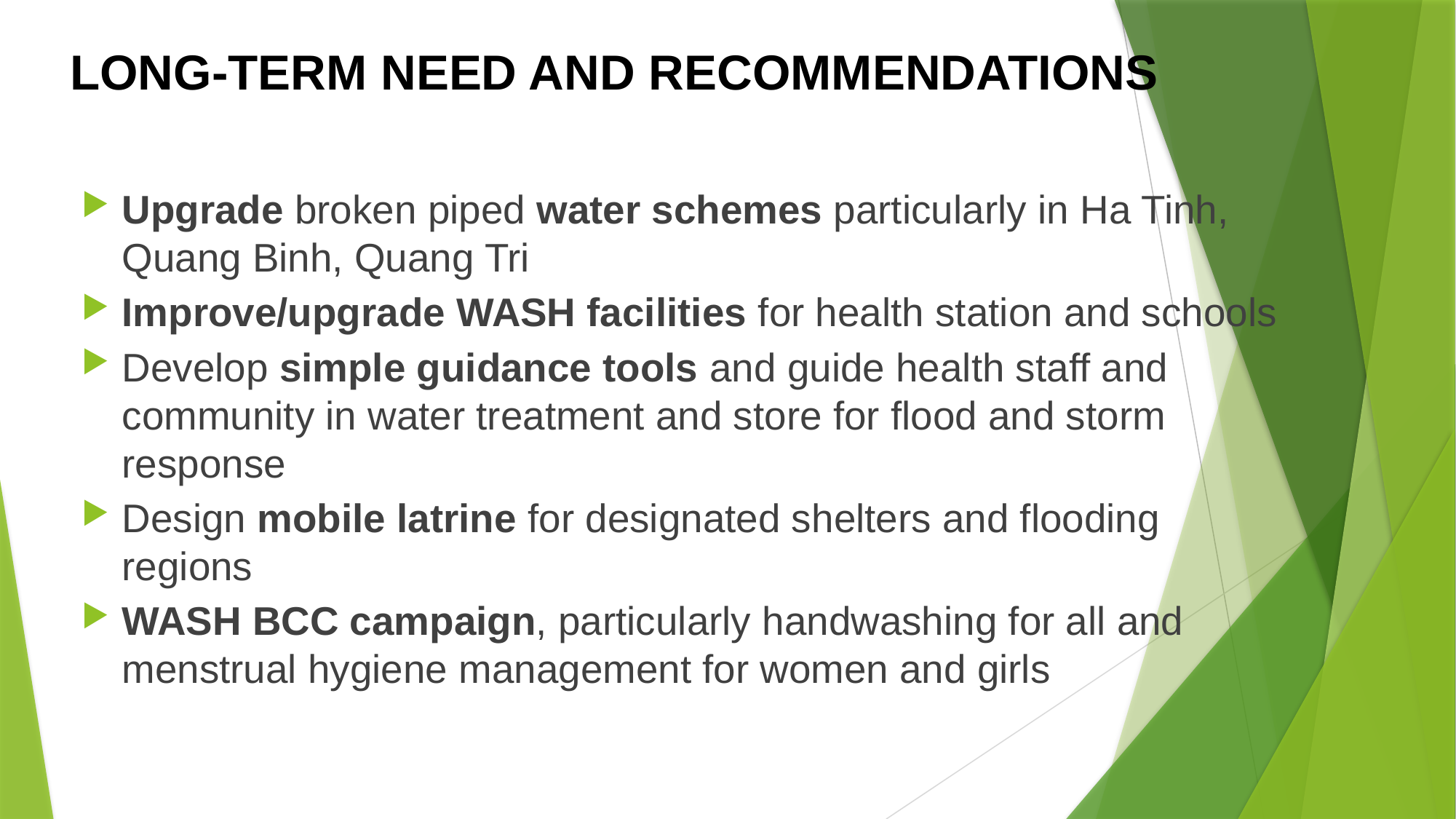

# LONG-TERM NEED AND RECOMMENDATIONS
Upgrade broken piped water schemes particularly in Ha Tinh, Quang Binh, Quang Tri
Improve/upgrade WASH facilities for health station and schools
Develop simple guidance tools and guide health staff and community in water treatment and store for flood and storm response
Design mobile latrine for designated shelters and flooding regions
WASH BCC campaign, particularly handwashing for all and menstrual hygiene management for women and girls